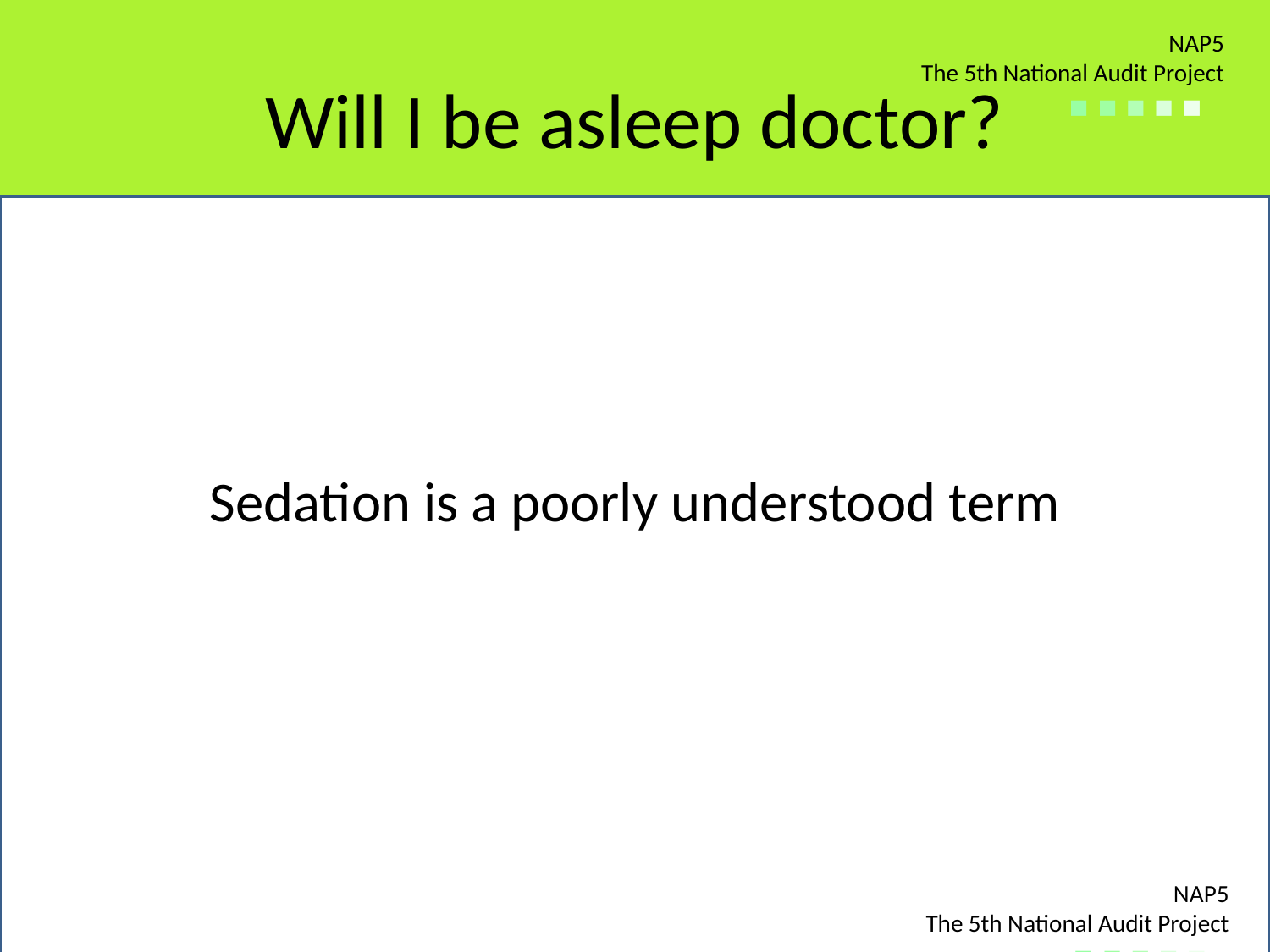

# Will I be asleep doctor?

Sedation is a poorly understood term